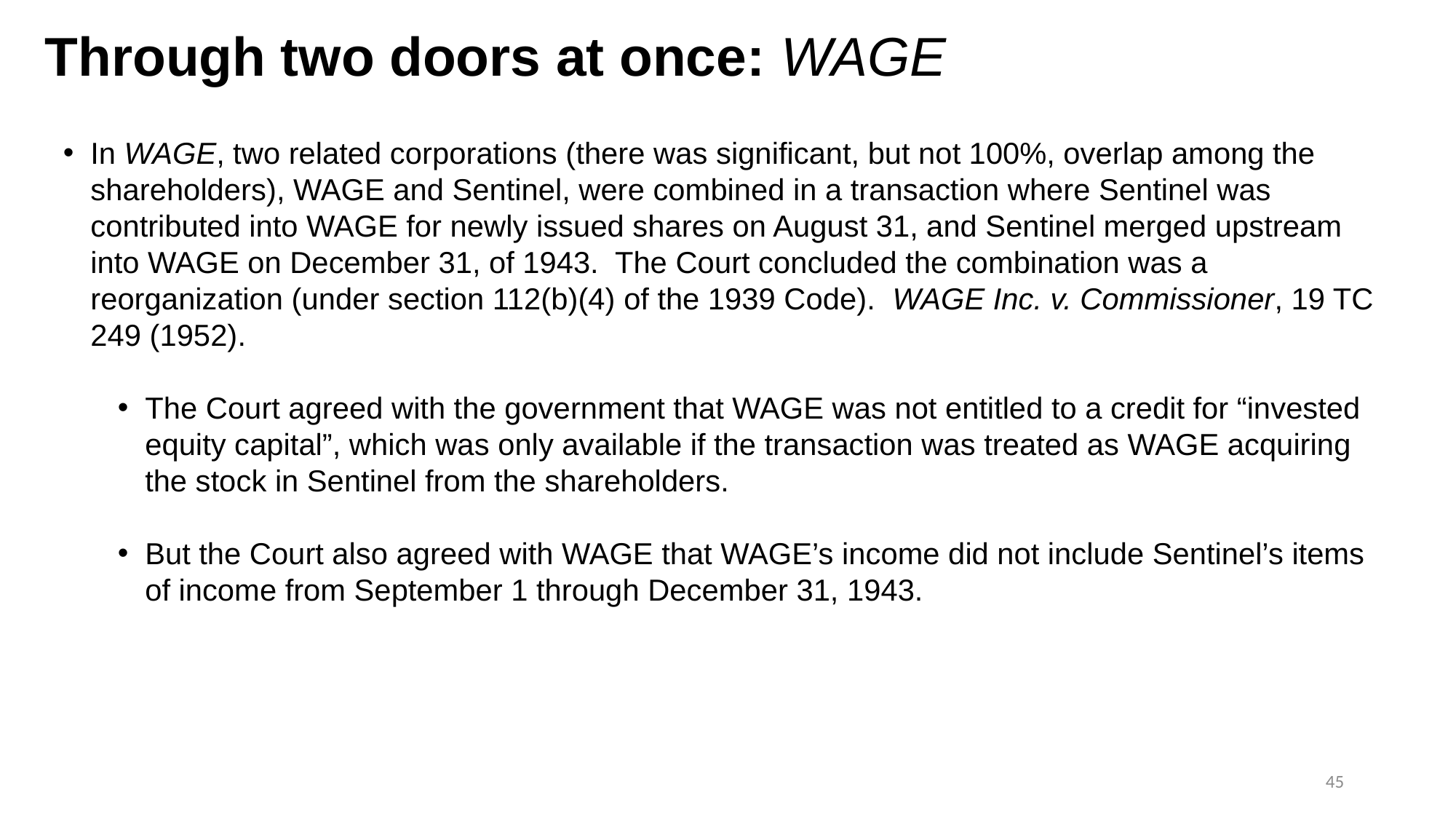

# Through two doors at once: WAGE
In WAGE, two related corporations (there was significant, but not 100%, overlap among the shareholders), WAGE and Sentinel, were combined in a transaction where Sentinel was contributed into WAGE for newly issued shares on August 31, and Sentinel merged upstream into WAGE on December 31, of 1943.  The Court concluded the combination was a reorganization (under section 112(b)(4) of the 1939 Code).  WAGE Inc. v. Commissioner, 19 TC 249 (1952).
The Court agreed with the government that WAGE was not entitled to a credit for “invested equity capital”, which was only available if the transaction was treated as WAGE acquiring the stock in Sentinel from the shareholders.
But the Court also agreed with WAGE that WAGE’s income did not include Sentinel’s items of income from September 1 through December 31, 1943.

45